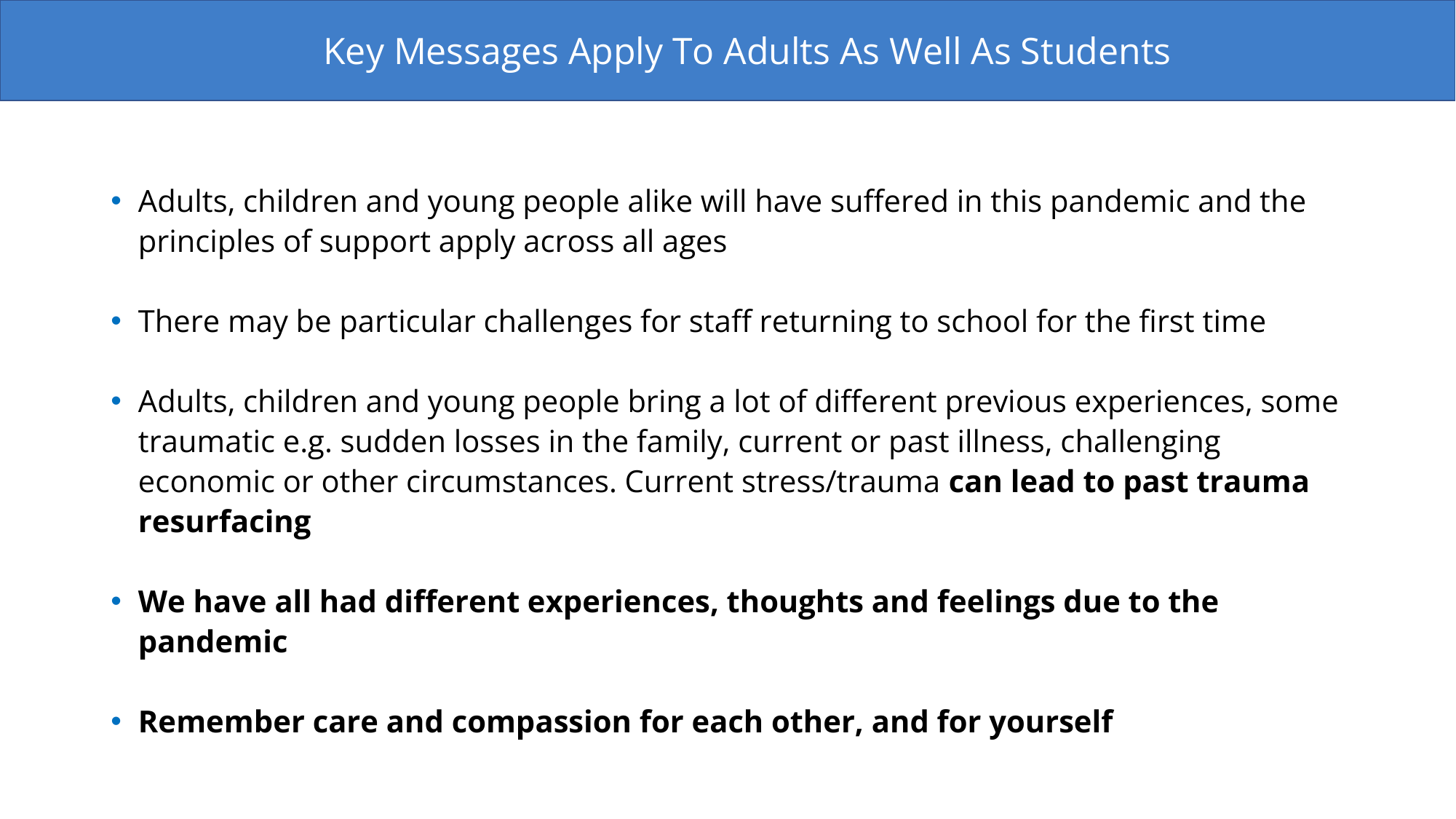

Key Messages Apply To Adults As Well As Students
Adults, children and young people alike will have suffered in this pandemic and the principles of support apply across all ages

There may be particular challenges for staff returning to school for the first time

Adults, children and young people bring a lot of different previous experiences, some traumatic e.g. sudden losses in the family, current or past illness, challenging economic or other circumstances. Current stress/trauma can lead to past trauma resurfacing

We have all had different experiences, thoughts and feelings due to the pandemic

Remember care and compassion for each other, and for yourself